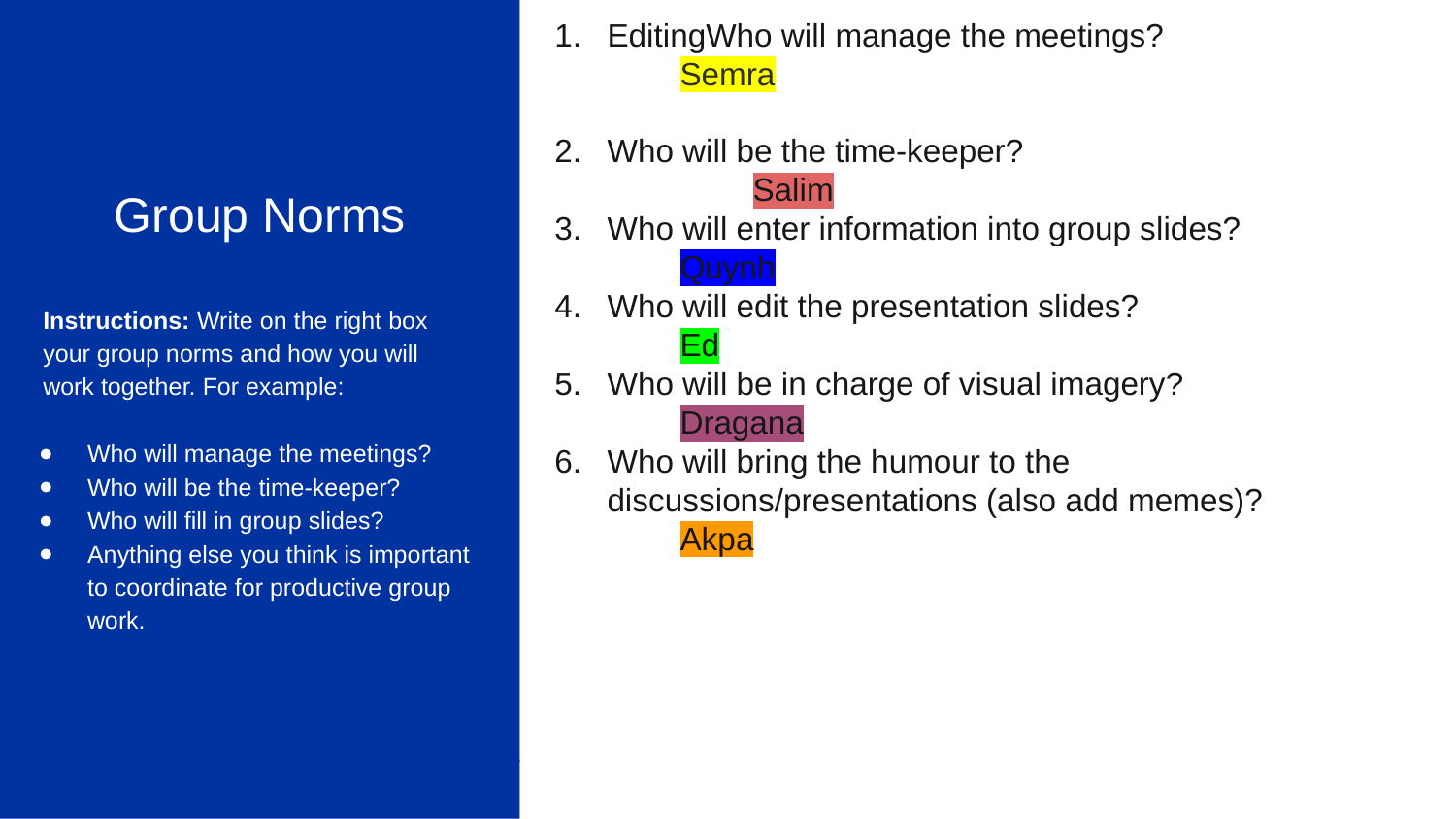

Group Norms

Instructions: Write on the right box your group norms and how you will work together. For example:
Who will manage the meetings?
Who will be the time-keeper?
Who will fill in group slides?
Anything else you think is important to coordinate for productive group work.
EditingWho will manage the meetings?
Semra

Who will be the time-keeper?
	Salim
Who will enter information into group slides?
Quynh
Who will edit the presentation slides?
Ed
Who will be in charge of visual imagery?
Dragana
Who will bring the humour to the discussions/presentations (also add memes)?
Akpa